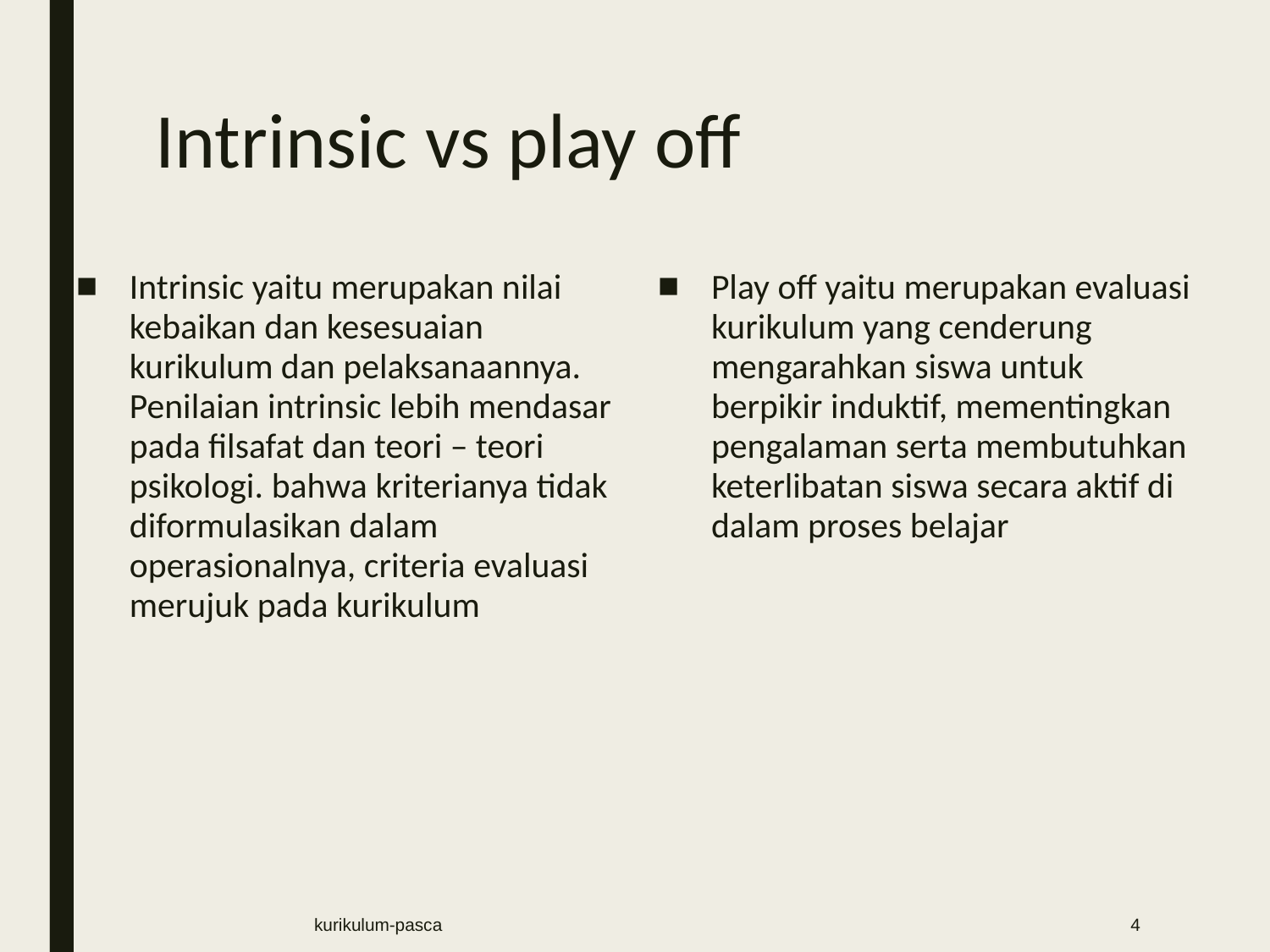

# Intrinsic vs play off

Intrinsic yaitu merupakan nilai kebaikan dan kesesuaian kurikulum dan pelaksanaannya. Penilaian intrinsic lebih mendasar pada filsafat dan teori – teori psikologi. bahwa kriterianya tidak diformulasikan dalam operasionalnya, criteria evaluasi merujuk pada kurikulum
Play off yaitu merupakan evaluasi kurikulum yang cenderung mengarahkan siswa untuk berpikir induktif, mementingkan pengalaman serta membutuhkan keterlibatan siswa secara aktif di dalam proses belajar
kurikulum-pasca
4